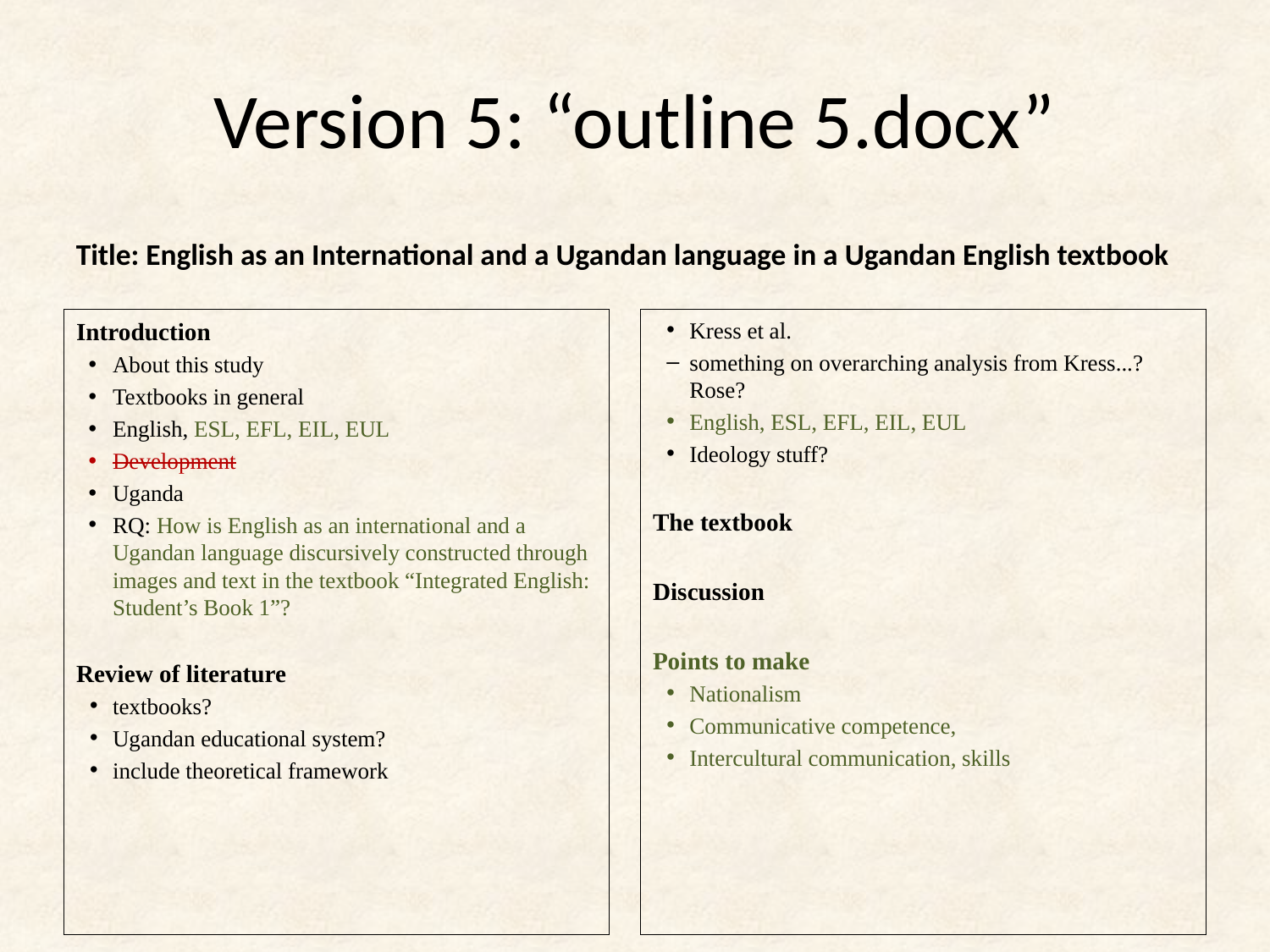

# Version 5: “outline 5.docx”
Title: English as an International and a Ugandan language in a Ugandan English textbook

Introduction
About this study
Textbooks in general
English, ESL, EFL, EIL, EUL
Development
Uganda
RQ: How is English as an international and a Ugandan language discursively constructed through images and text in the textbook “Integrated English: Student’s Book 1”?

Review of literature
textbooks?
Ugandan educational system?
include theoretical framework
Kress et al.
something on overarching analysis from Kress...? Rose?
English, ESL, EFL, EIL, EUL
Ideology stuff?

The textbook

Discussion

Points to make
Nationalism
Communicative competence,
Intercultural communication, skills